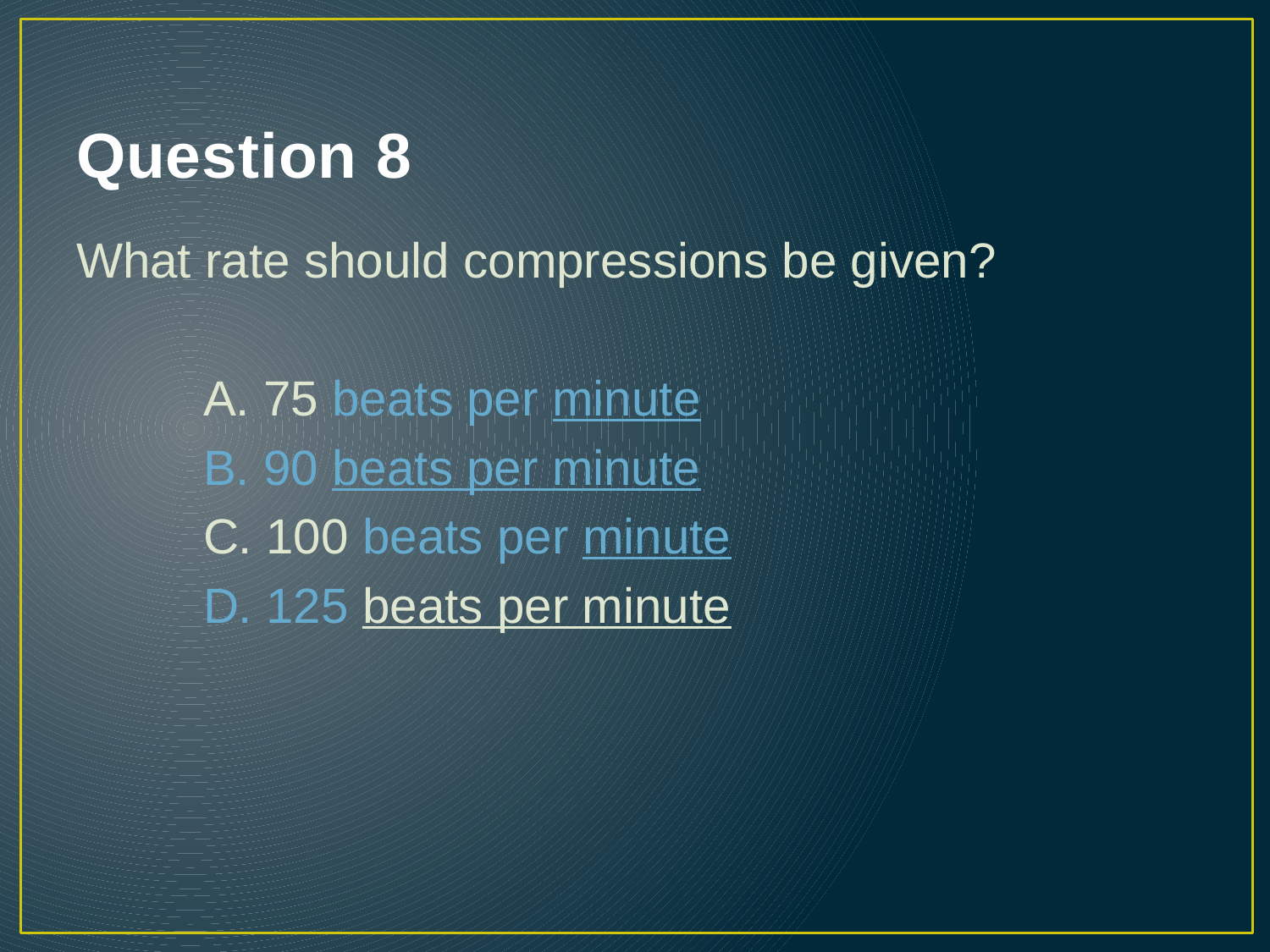

# Question 8
What rate should compressions be given?

	A. 75 beats per minute
	B. 90 beats per minute
	C. 100 beats per minute
	D. 125 beats per minute